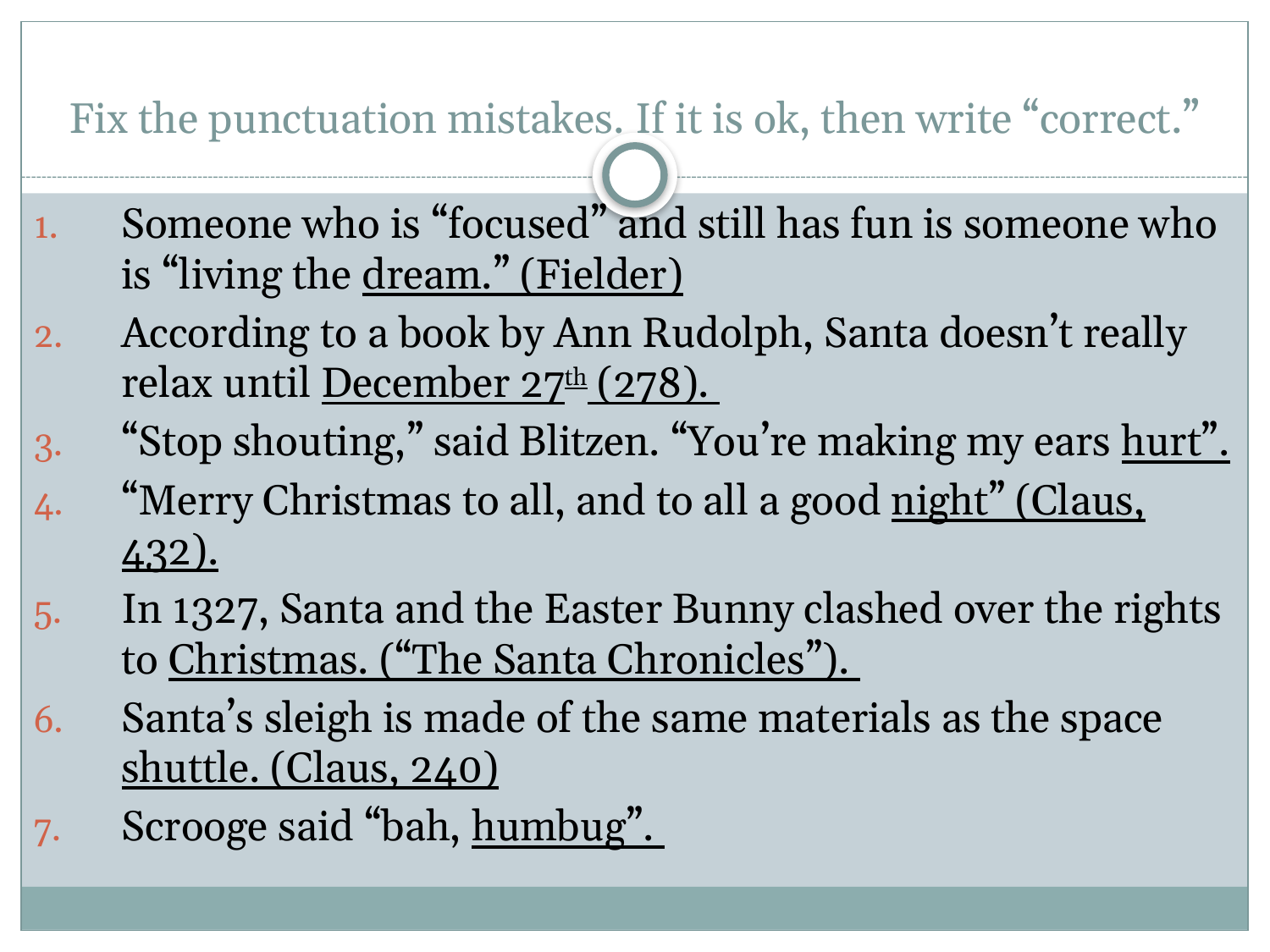

# Fix the punctuation mistakes. If it is ok, then write “correct.”
Someone who is “focused” and still has fun is someone who is “living the dream.” (Fielder)
According to a book by Ann Rudolph, Santa doesn’t really relax until December 27th (278).
“Stop shouting,” said Blitzen. “You’re making my ears hurt”.
“Merry Christmas to all, and to all a good night” (Claus, 432).
In 1327, Santa and the Easter Bunny clashed over the rights to Christmas. (“The Santa Chronicles”).
Santa’s sleigh is made of the same materials as the space shuttle. (Claus, 240)
Scrooge said “bah, humbug”.